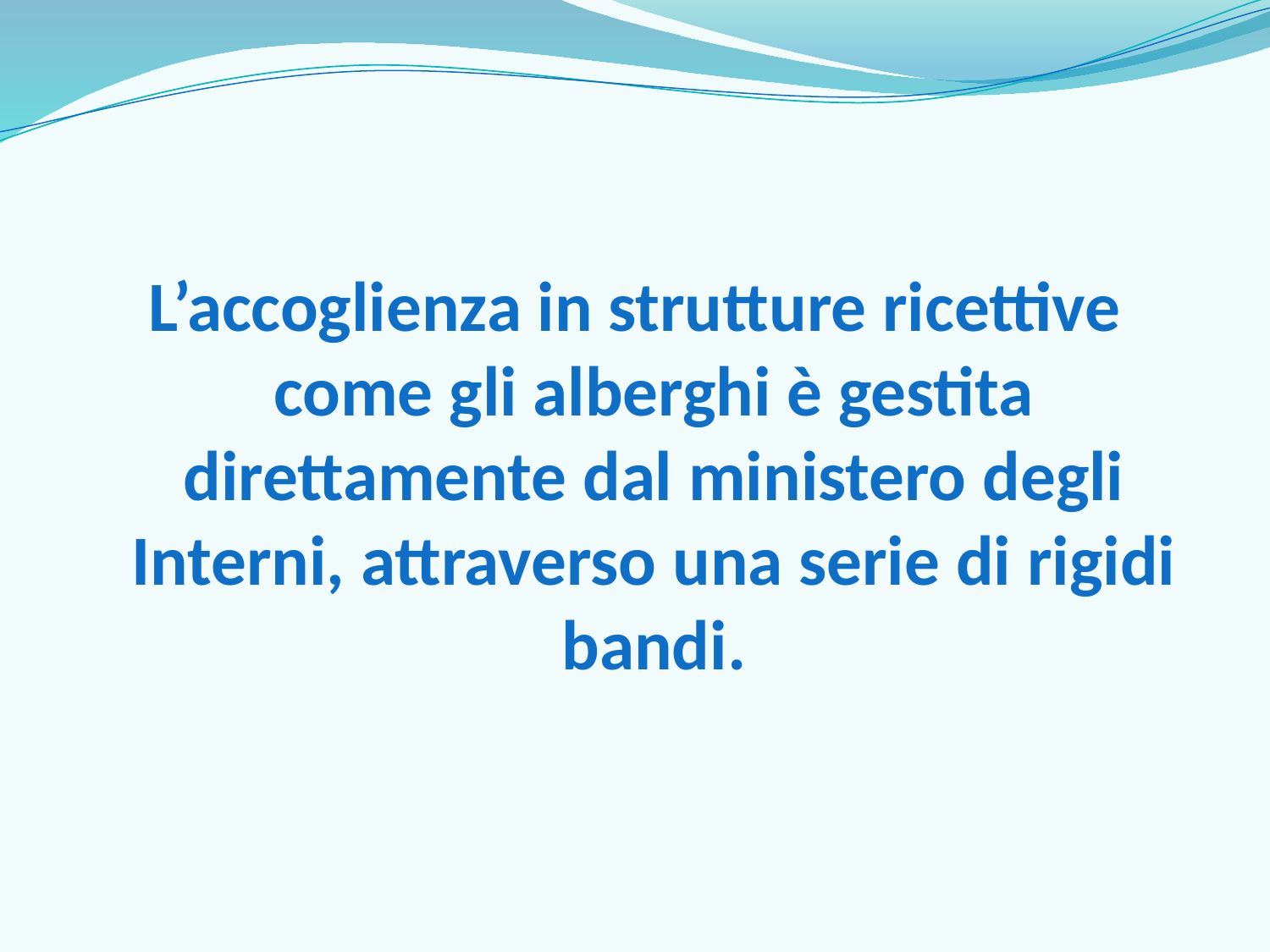

L’accoglienza in strutture ricettive come gli alberghi è gestita direttamente dal ministero degli Interni, attraverso una serie di rigidi bandi.